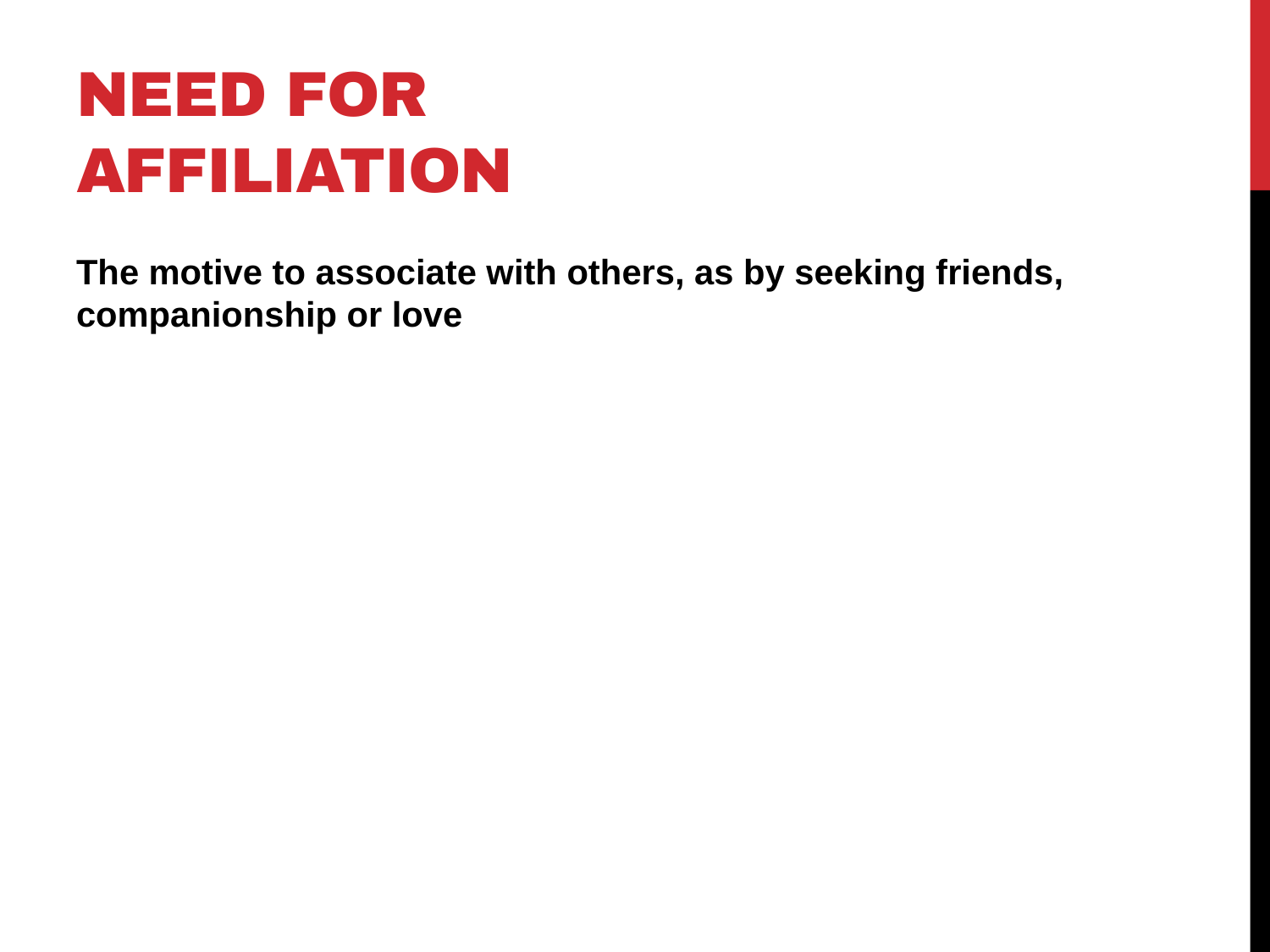

# Need for affiliation
The motive to associate with others, as by seeking friends, companionship or love